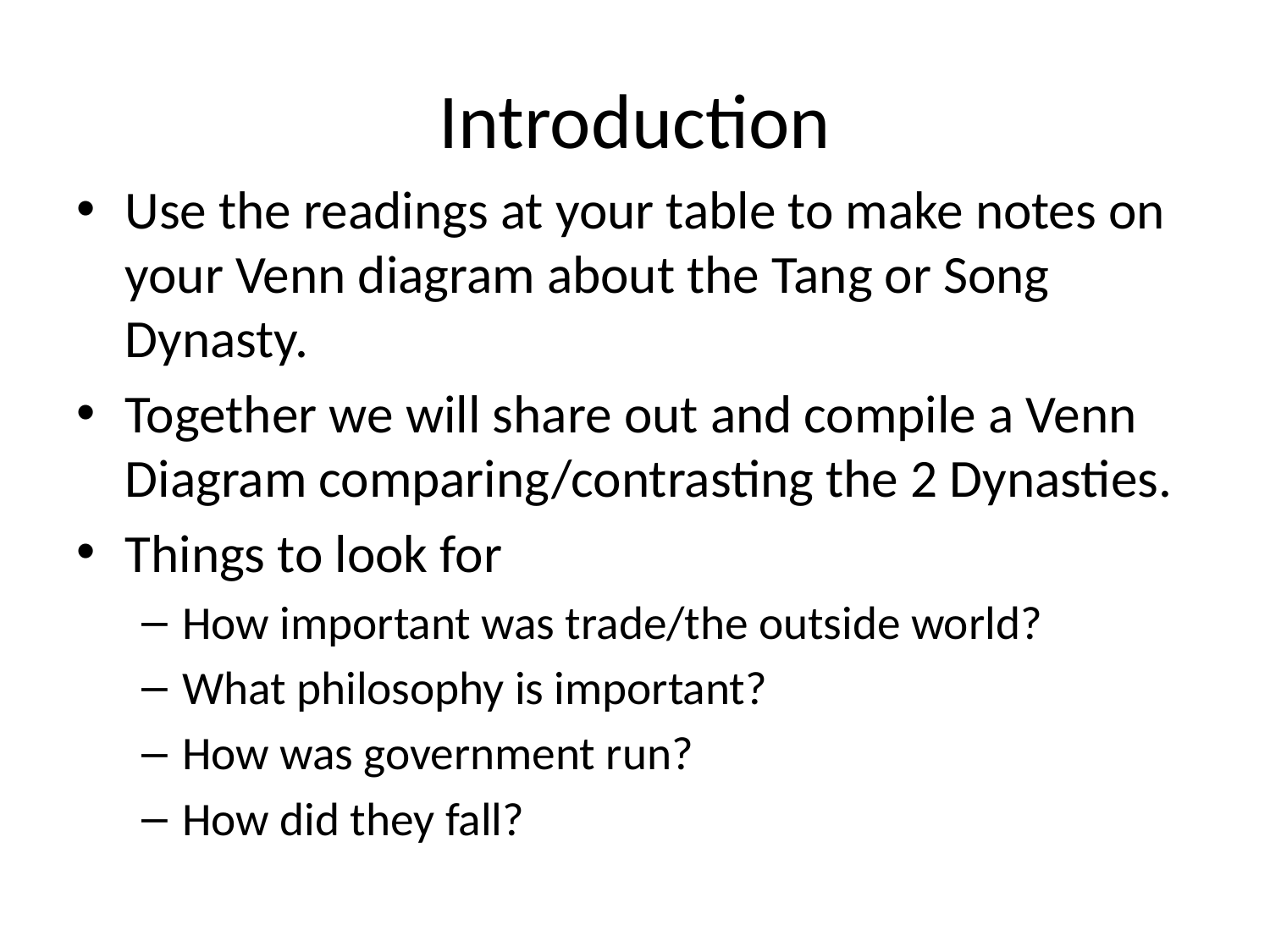

# Introduction
Use the readings at your table to make notes on your Venn diagram about the Tang or Song Dynasty.
Together we will share out and compile a Venn Diagram comparing/contrasting the 2 Dynasties.
Things to look for
How important was trade/the outside world?
What philosophy is important?
How was government run?
How did they fall?